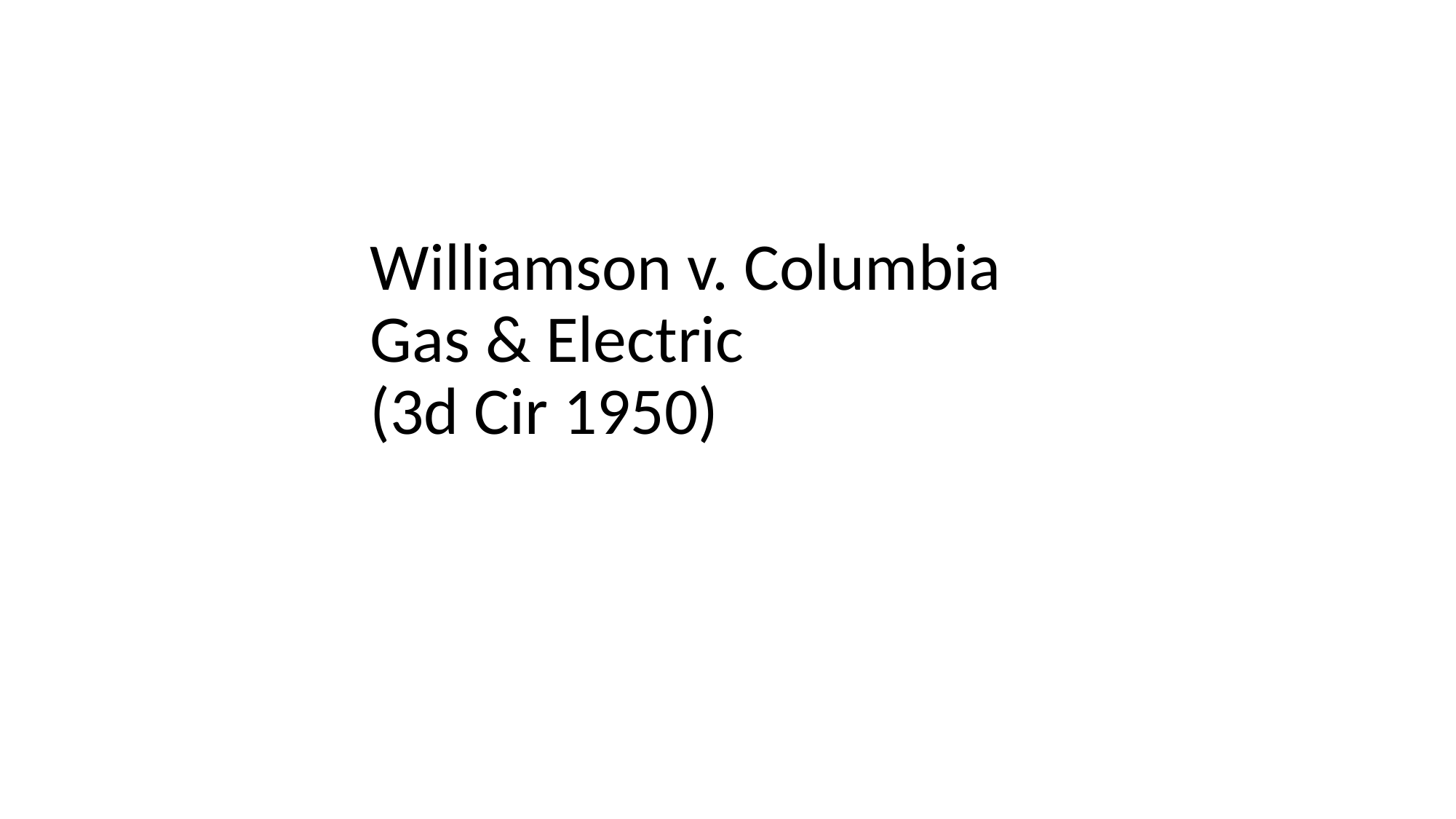

Williamson v. Columbia Gas & Electric
(3d Cir 1950)